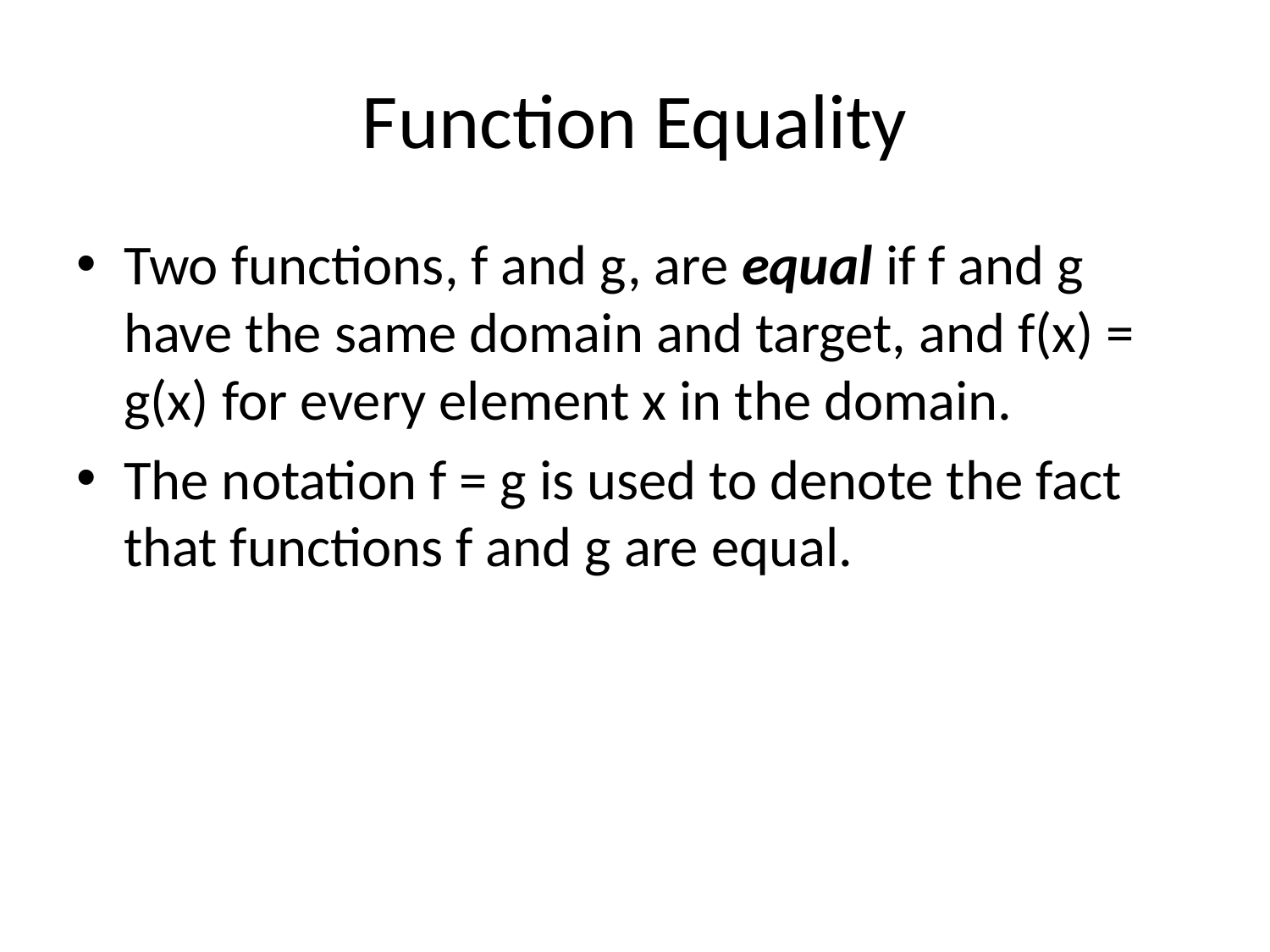

# Function Equality
Two functions, f and g, are equal if f and g have the same domain and target, and f(x) = g(x) for every element x in the domain.
The notation f = g is used to denote the fact that functions f and g are equal.